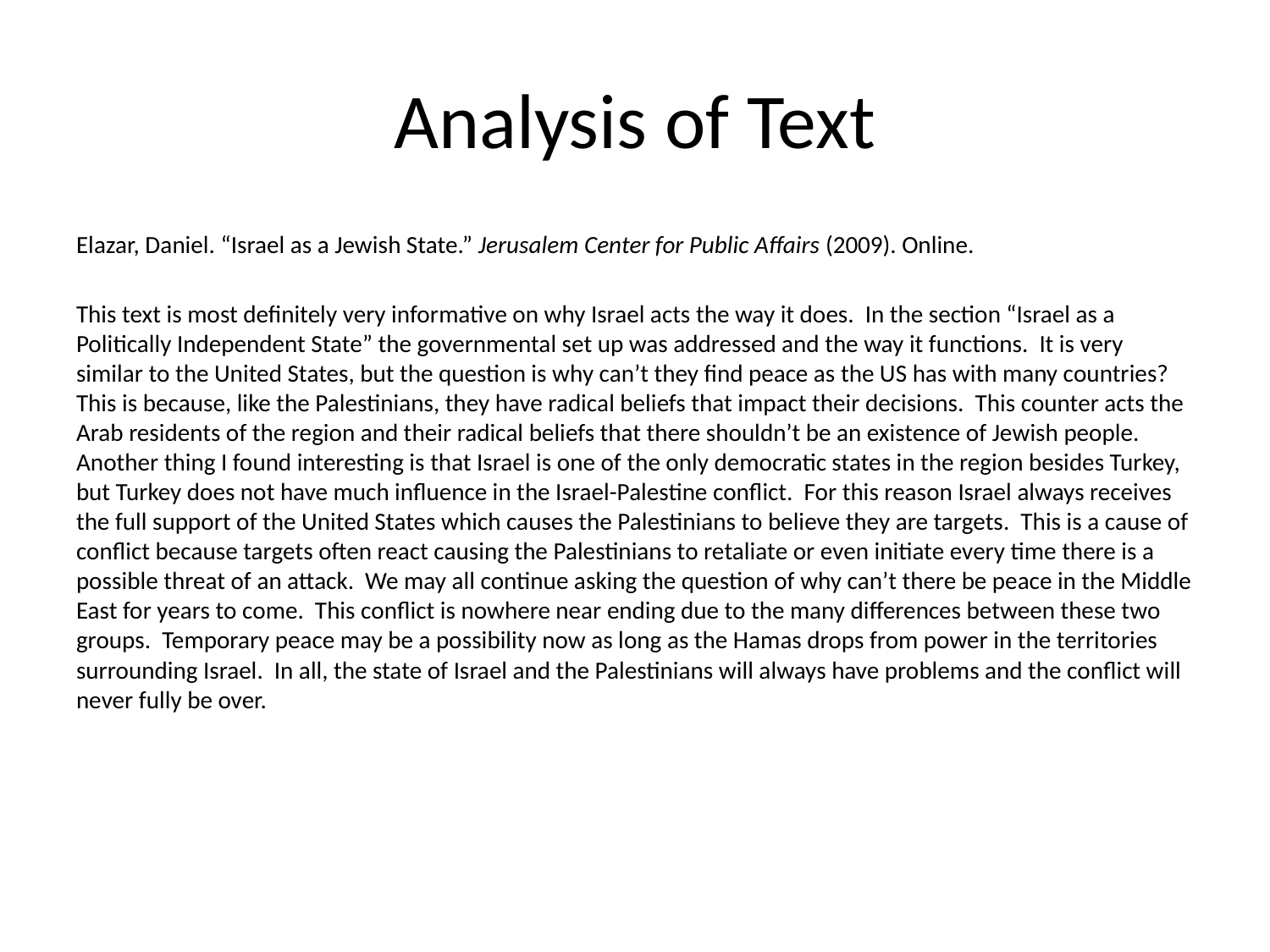

# Analysis of Text
Elazar, Daniel. “Israel as a Jewish State.” Jerusalem Center for Public Affairs (2009). Online.

This text is most definitely very informative on why Israel acts the way it does.  In the section “Israel as a Politically Independent State” the governmental set up was addressed and the way it functions.  It is very similar to the United States, but the question is why can’t they find peace as the US has with many countries?  This is because, like the Palestinians, they have radical beliefs that impact their decisions.  This counter acts the Arab residents of the region and their radical beliefs that there shouldn’t be an existence of Jewish people.  Another thing I found interesting is that Israel is one of the only democratic states in the region besides Turkey, but Turkey does not have much influence in the Israel-Palestine conflict.  For this reason Israel always receives the full support of the United States which causes the Palestinians to believe they are targets.  This is a cause of conflict because targets often react causing the Palestinians to retaliate or even initiate every time there is a possible threat of an attack.  We may all continue asking the question of why can’t there be peace in the Middle East for years to come.  This conflict is nowhere near ending due to the many differences between these two groups.  Temporary peace may be a possibility now as long as the Hamas drops from power in the territories surrounding Israel.  In all, the state of Israel and the Palestinians will always have problems and the conflict will never fully be over.